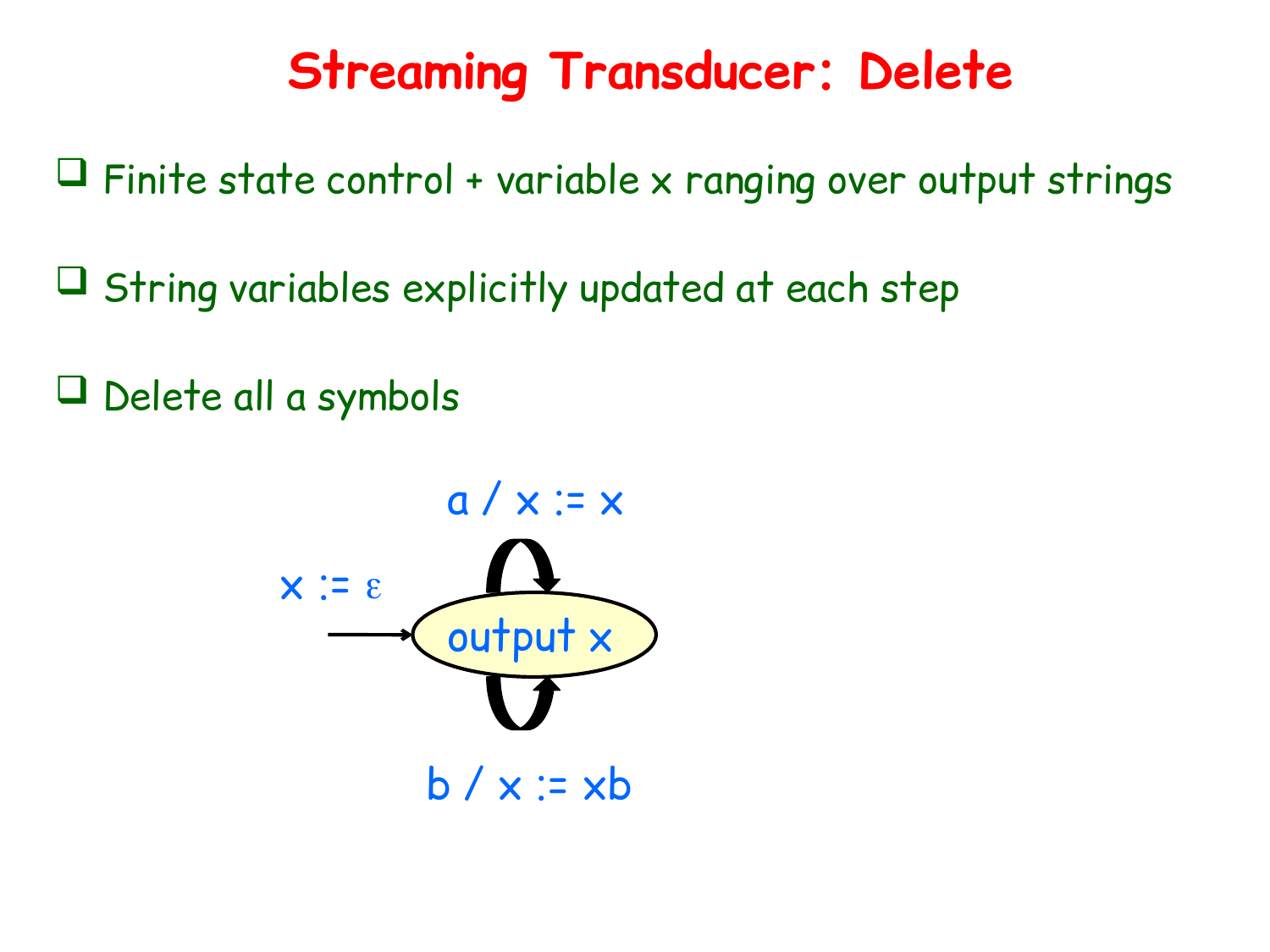

# Streaming Transducer: Delete
Finite state control + variable x ranging over output strings

String variables explicitly updated at each step

Delete all a symbols

a / x := x

x := ε

output x

b / x := xb